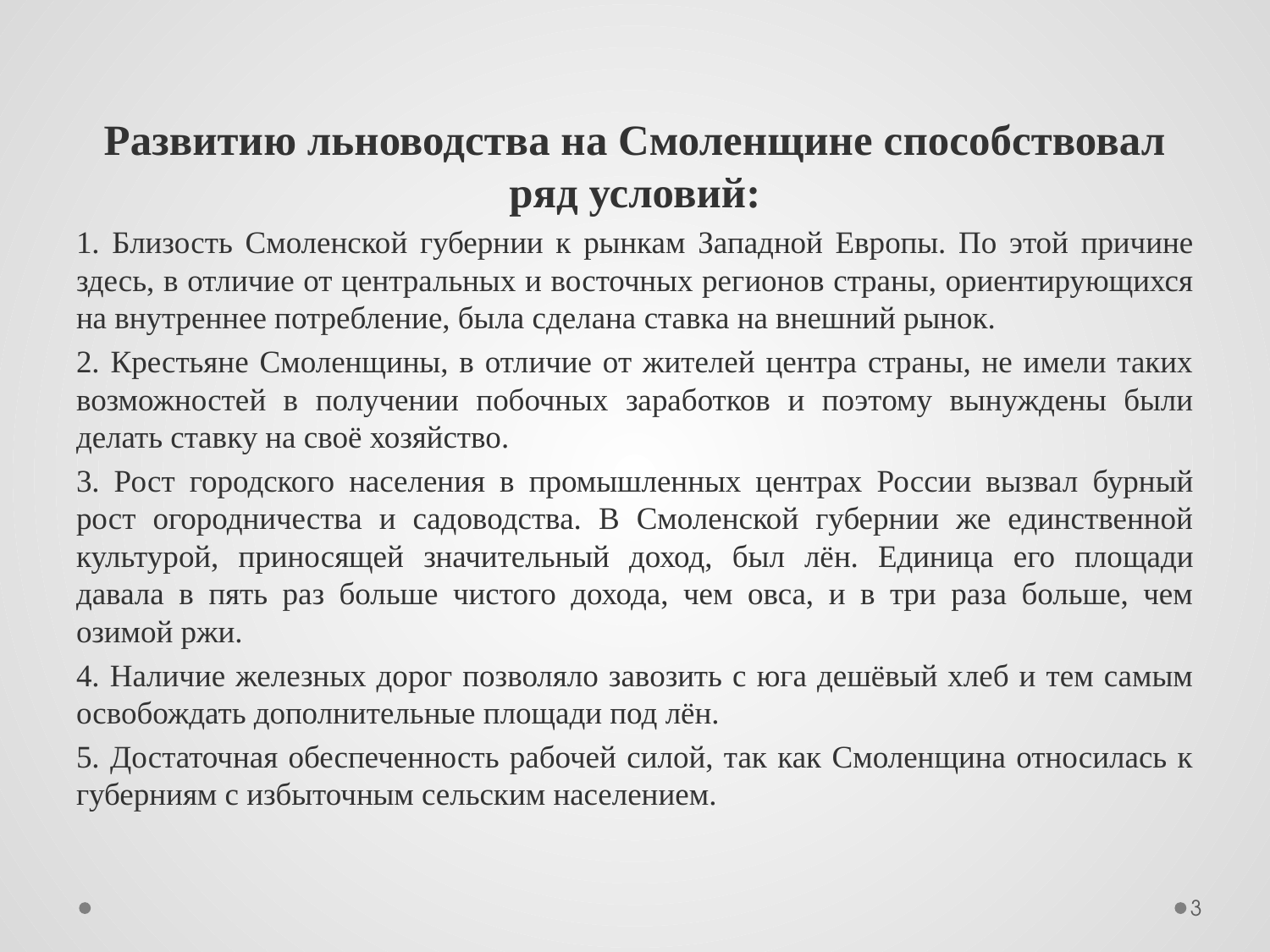

#
Развитию льноводства на Смоленщине способствовал ряд условий:
1. Близость Смоленской губернии к рынкам Западной Европы. По этой причине здесь, в отличие от центральных и восточных регионов страны, ориентирующихся на внутреннее потребление, была сделана ставка на внешний рынок.
2. Крестьяне Смоленщины, в отличие от жителей центра страны, не имели таких возможностей в получении побочных заработков и поэтому вынуждены были делать ставку на своё хозяйство.
3. Рост городского населения в промышленных центрах России вызвал бурный рост огородничества и садоводства. В Смоленской губернии же единственной культурой, приносящей значительный доход, был лён. Единица его площади давала в пять раз больше чистого дохода, чем овса, и в три раза больше, чем озимой ржи.
4. Наличие железных дорог позволяло завозить с юга дешёвый хлеб и тем самым освобождать дополнительные площади под лён.
5. Достаточная обеспеченность рабочей силой, так как Смоленщина относилась к губерниям с избыточным сельским населением.

3